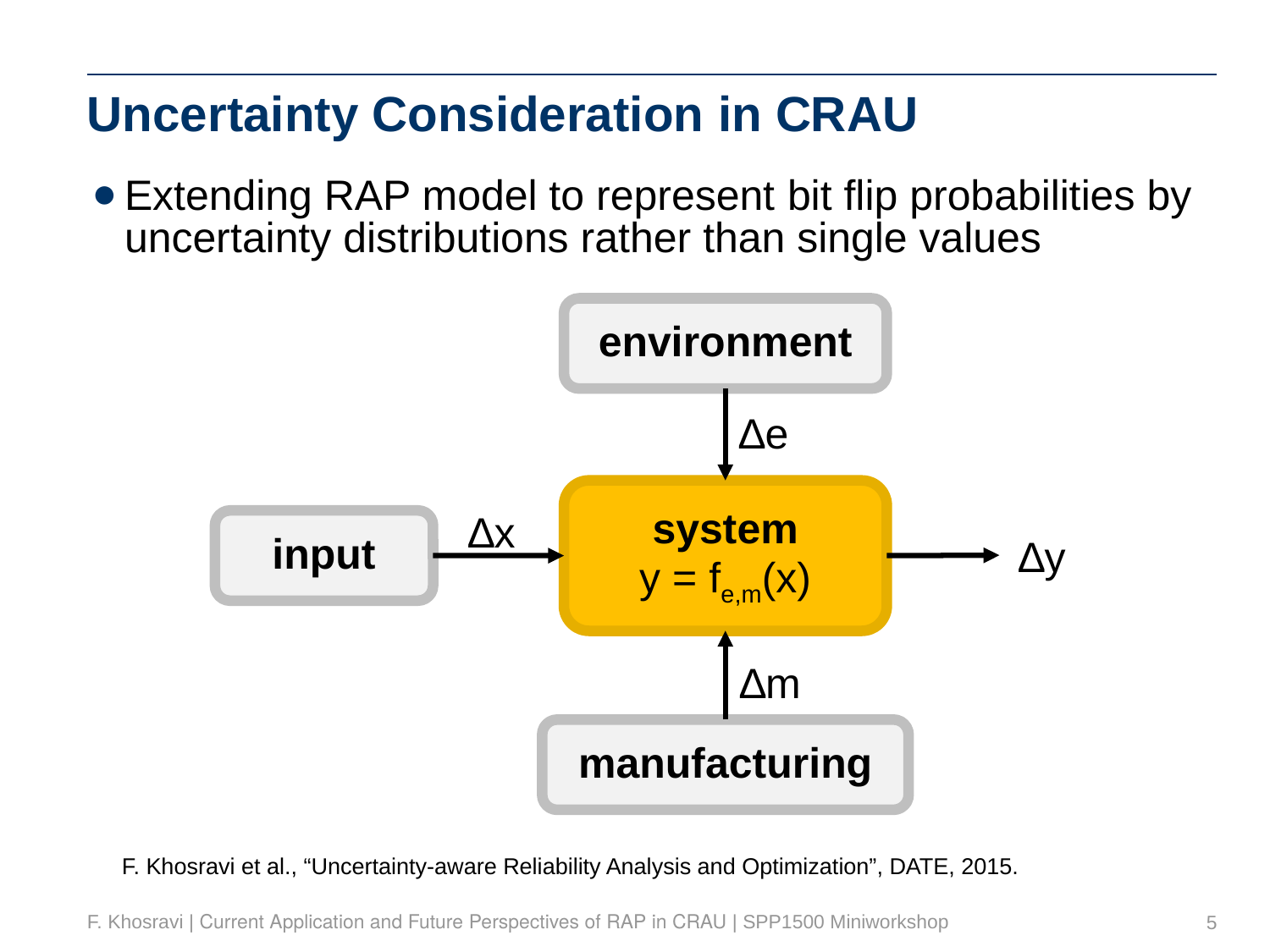

# Uncertainty Consideration in CRAU
Extending RAP model to represent bit flip probabilities by uncertainty distributions rather than single values

environment
∆e
system
y = fe,m(x)
∆x
input
∆y
∆m
manufacturing
 F. Khosravi et al., “Uncertainty-aware Reliability Analysis and Optimization”, DATE, 2015.
F. Khosravi | Current Application and Future Perspectives of RAP in CRAU | SPP1500 Miniworkshop
5